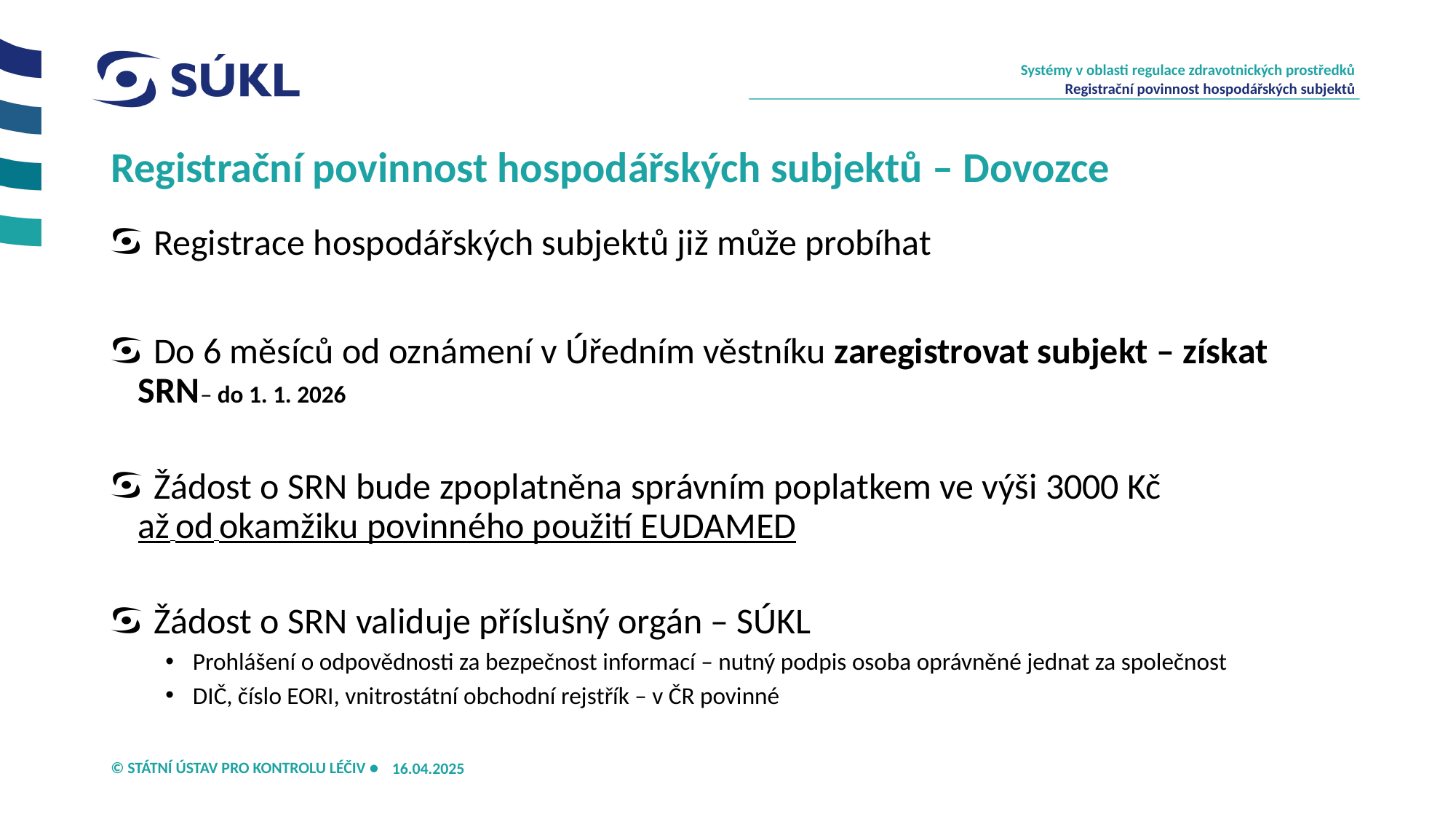

Systémy v oblasti regulace zdravotnických prostředků
Registrační povinnost hospodářských subjektů
# Registrační povinnost hospodářských subjektů – Dovozce
Registrace hospodářských subjektů již může probíhat

Do 6 měsíců od oznámení v Úředním věstníku zaregistrovat subjekt – získat SRN– do 1. 1. 2026

Žádost o SRN bude zpoplatněna správním poplatkem ve výši 3000 Kč až od okamžiku povinného použití EUDAMED

Žádost o SRN validuje příslušný orgán – SÚKL
Prohlášení o odpovědnosti za bezpečnost informací – nutný podpis osoba oprávněné jednat za společnost
DIČ, číslo EORI, vnitrostátní obchodní rejstřík – v ČR povinné

16.04.2025